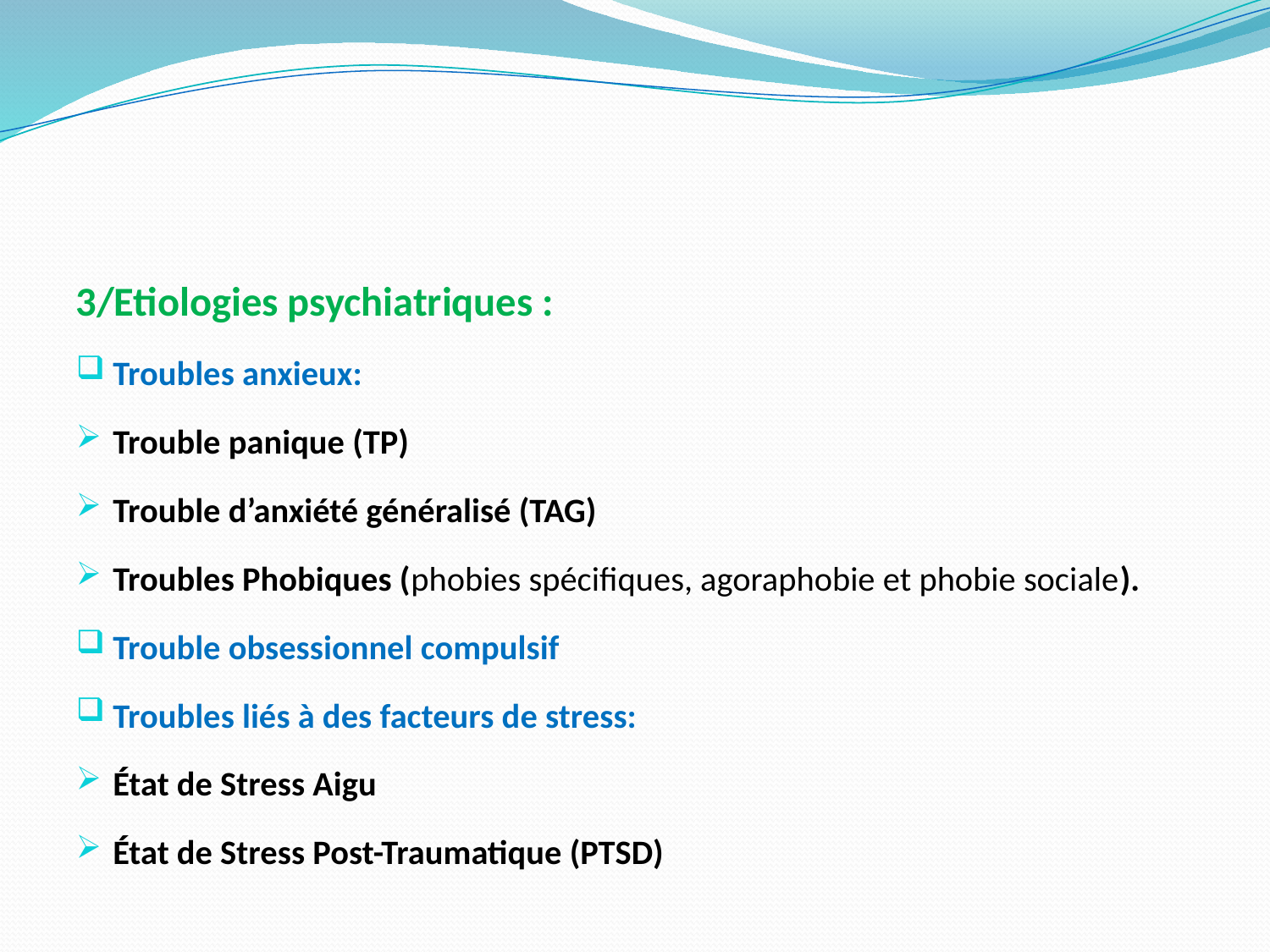

#
3/Etiologies psychiatriques :
Troubles anxieux:
Trouble panique (TP)
Trouble d’anxiété généralisé (TAG)
Troubles Phobiques (phobies spécifiques, agoraphobie et phobie sociale).
Trouble obsessionnel compulsif
Troubles liés à des facteurs de stress:
État de Stress Aigu
État de Stress Post-Traumatique (PTSD)